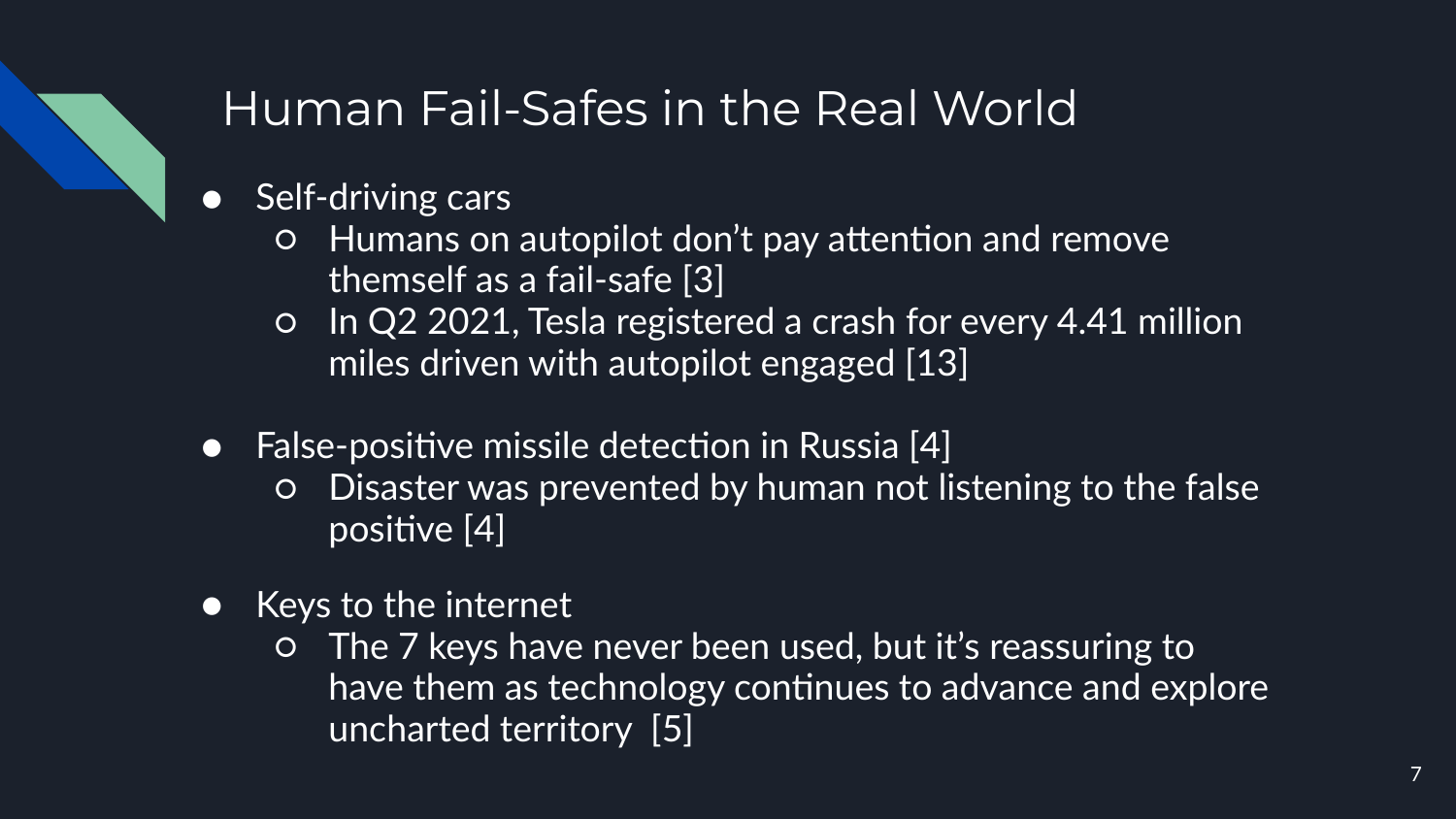

# Human Fail-Safes in the Real World
Self-driving cars
Humans on autopilot don’t pay attention and remove themself as a fail-safe [3]
In Q2 2021, Tesla registered a crash for every 4.41 million miles driven with autopilot engaged [13]
False-positive missile detection in Russia [4]
Disaster was prevented by human not listening to the false positive [4]
Keys to the internet
The 7 keys have never been used, but it’s reassuring to have them as technology continues to advance and explore uncharted territory  [5]
7